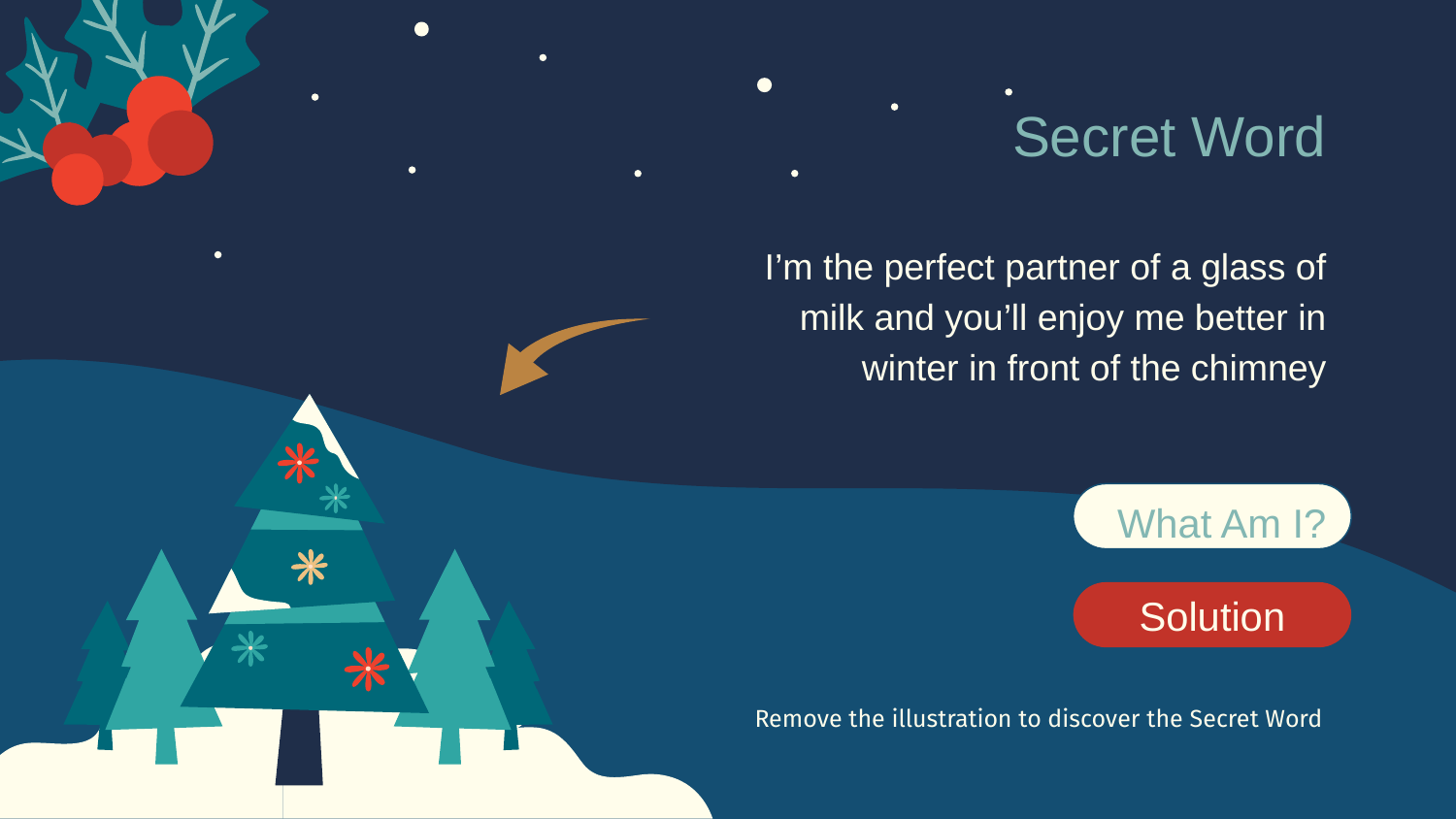

# Secret Word
I’m the perfect partner of a glass of milk and you’ll enjoy me better in winter in front of the chimney

What Am I?

Solution
O
O
K
C
I
E
Remove the illustration to discover the Secret Word